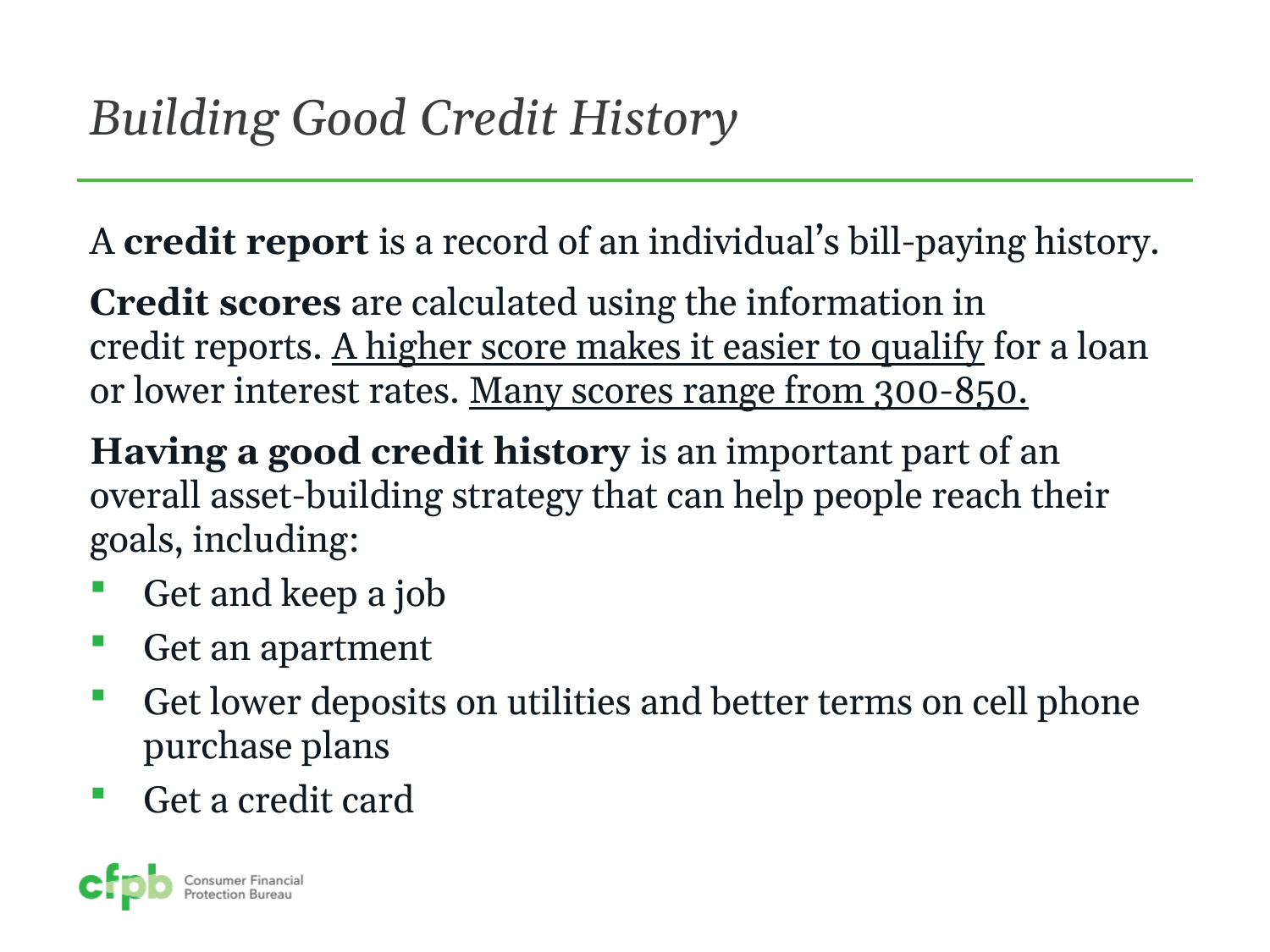

# Building Good Credit History
A credit report is a record of an individual’s bill-paying history.
Credit scores are calculated using the information in credit reports. A higher score makes it easier to qualify for a loan or lower interest rates. Many scores range from 300-850.
Having a good credit history is an important part of an overall asset-building strategy that can help people reach their goals, including:
Get and keep a job
Get an apartment
Get lower deposits on utilities and better terms on cell phone purchase plans
Get a credit card